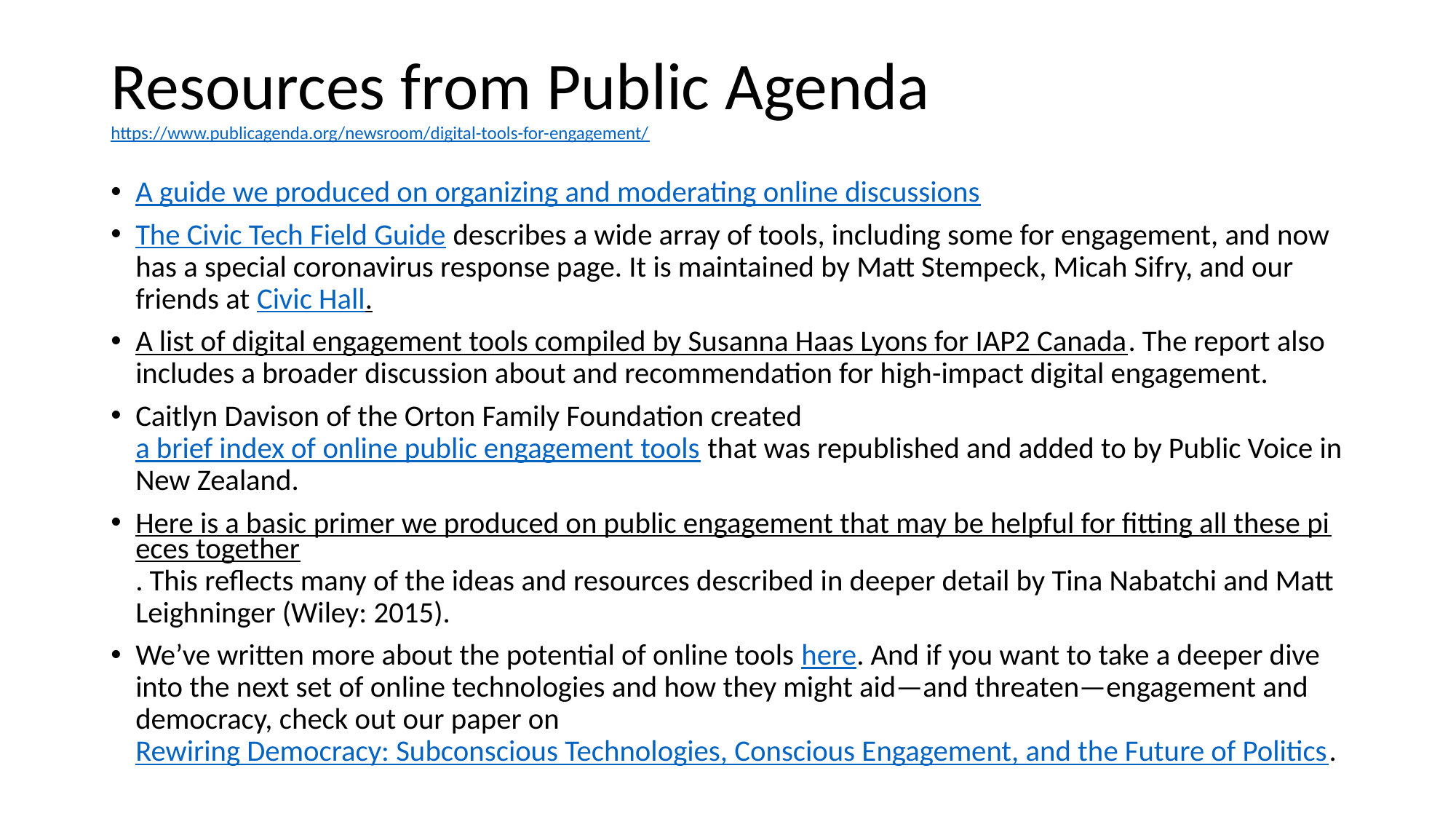

# Resources from Public Agenda https://www.publicagenda.org/newsroom/digital-tools-for-engagement/
A guide we produced on organizing and moderating online discussions
The Civic Tech Field Guide describes a wide array of tools, including some for engagement, and now has a special coronavirus response page. It is maintained by Matt Stempeck, Micah Sifry, and our friends at Civic Hall.
A list of digital engagement tools compiled by Susanna Haas Lyons for IAP2 Canada. The report also includes a broader discussion about and recommendation for high-impact digital engagement.
Caitlyn Davison of the Orton Family Foundation created a brief index of online public engagement tools that was republished and added to by Public Voice in New Zealand.
Here is a basic primer we produced on public engagement that may be helpful for fitting all these pieces together. This reflects many of the ideas and resources described in deeper detail by Tina Nabatchi and Matt Leighninger (Wiley: 2015).
We’ve written more about the potential of online tools here. And if you want to take a deeper dive into the next set of online technologies and how they might aid—and threaten—engagement and democracy, check out our paper on Rewiring Democracy: Subconscious Technologies, Conscious Engagement, and the Future of Politics.